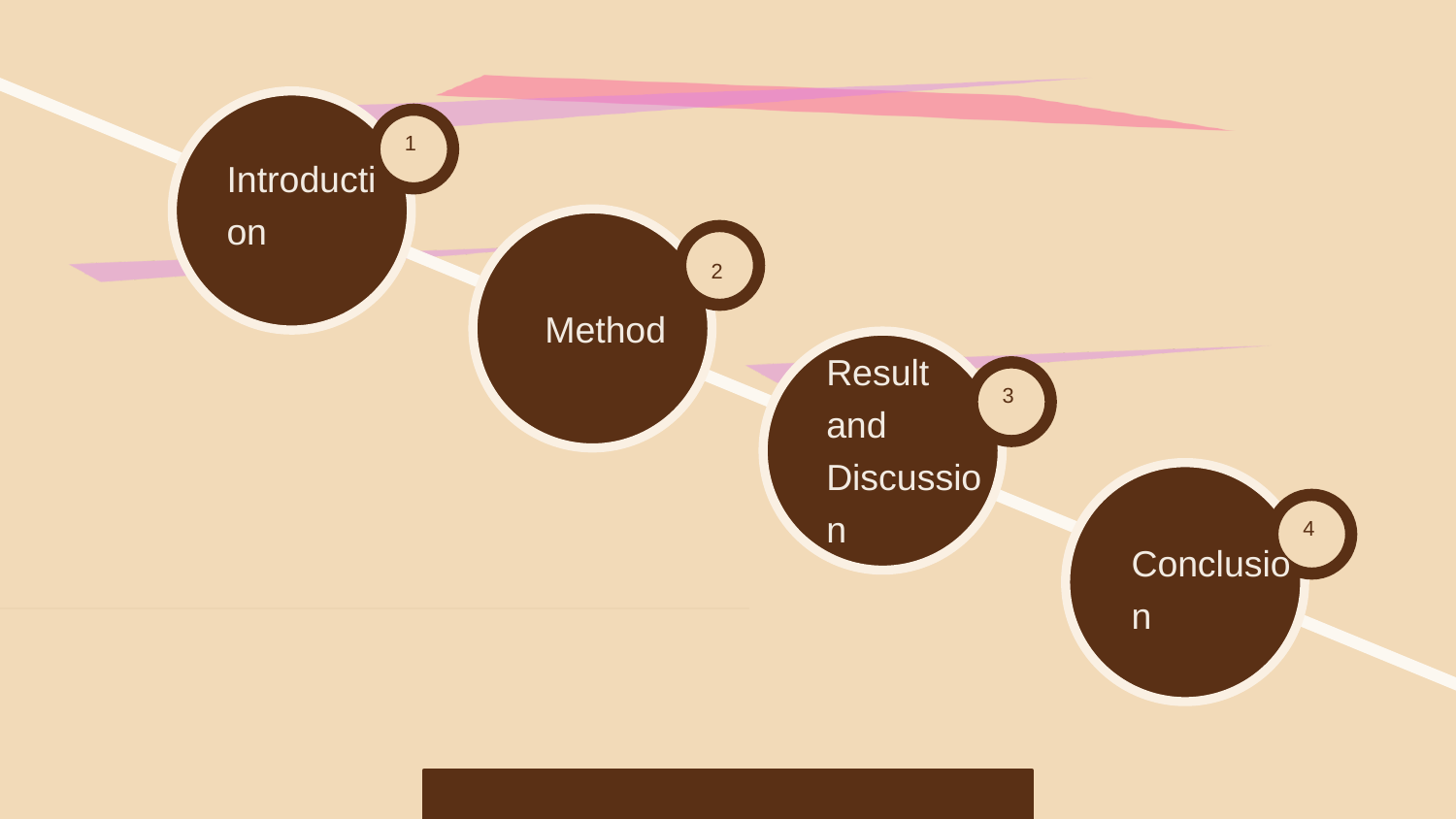

Introduction
1

Method
2

Result and Discussion

3

Conclusion
4